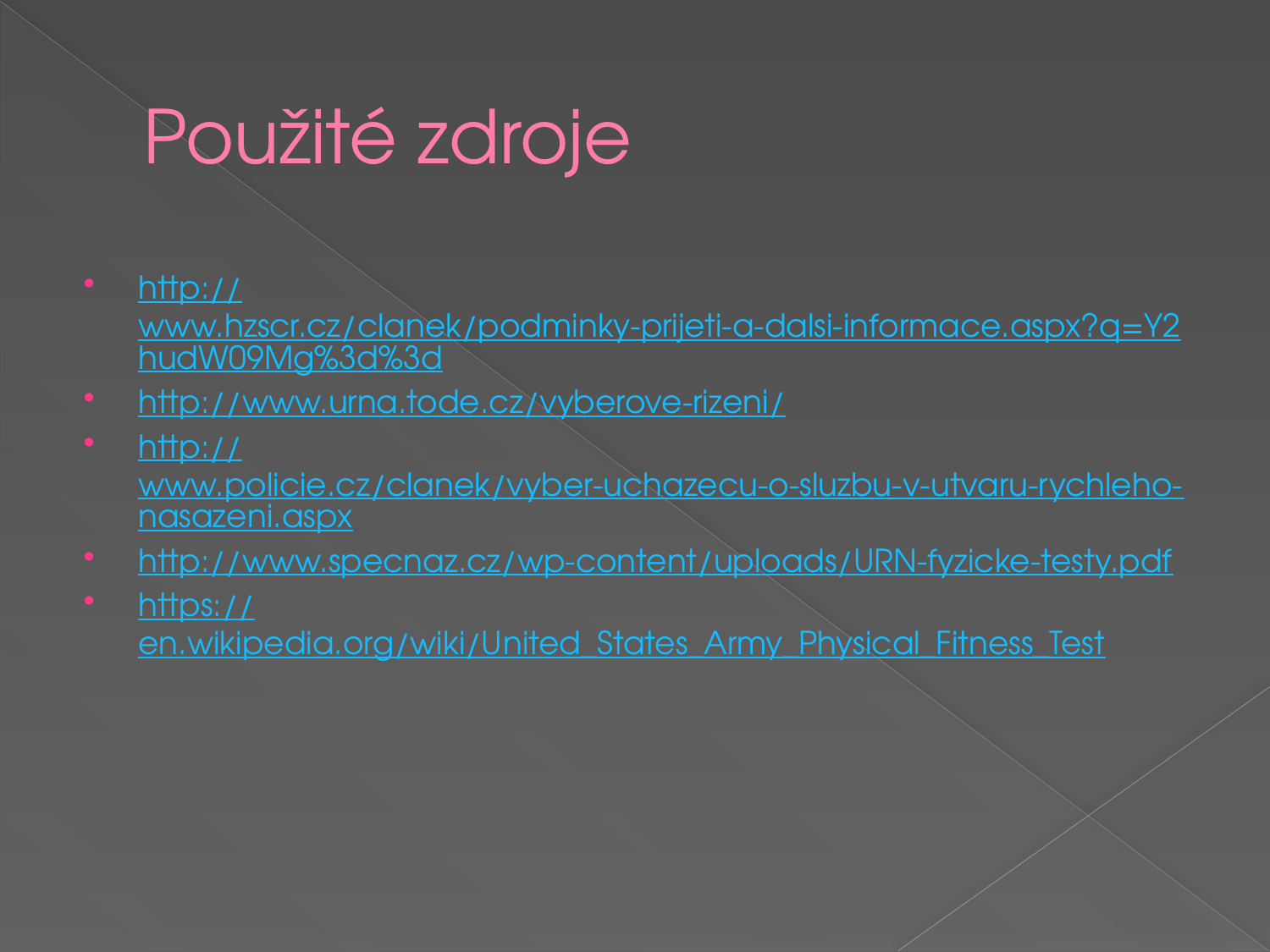

# Použité zdroje
http://www.hzscr.cz/clanek/podminky-prijeti-a-dalsi-informace.aspx?q=Y2hudW09Mg%3d%3d
http://www.urna.tode.cz/vyberove-rizeni/
http://www.policie.cz/clanek/vyber-uchazecu-o-sluzbu-v-utvaru-rychleho-nasazeni.aspx
http://www.specnaz.cz/wp-content/uploads/URN-fyzicke-testy.pdf
https://en.wikipedia.org/wiki/United_States_Army_Physical_Fitness_Test